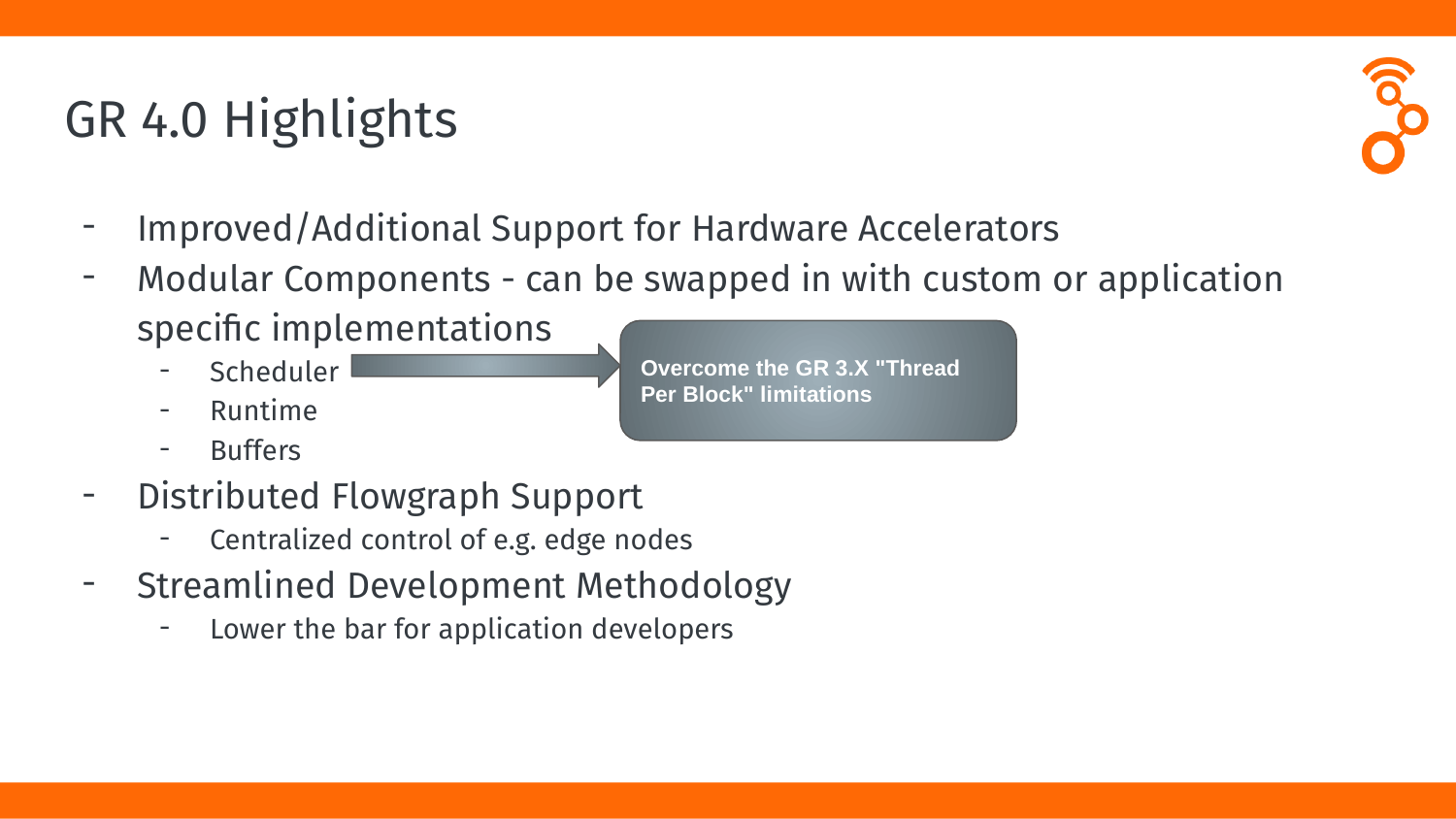

# GR 4.0 Highlights
Improved/Additional Support for Hardware Accelerators
Modular Components - can be swapped in with custom or application specific implementations
Scheduler
Runtime
Buffers
Distributed Flowgraph Support
Centralized control of e.g. edge nodes
Streamlined Development Methodology
Lower the bar for application developers
Overcome the GR 3.X "Thread Per Block" limitations